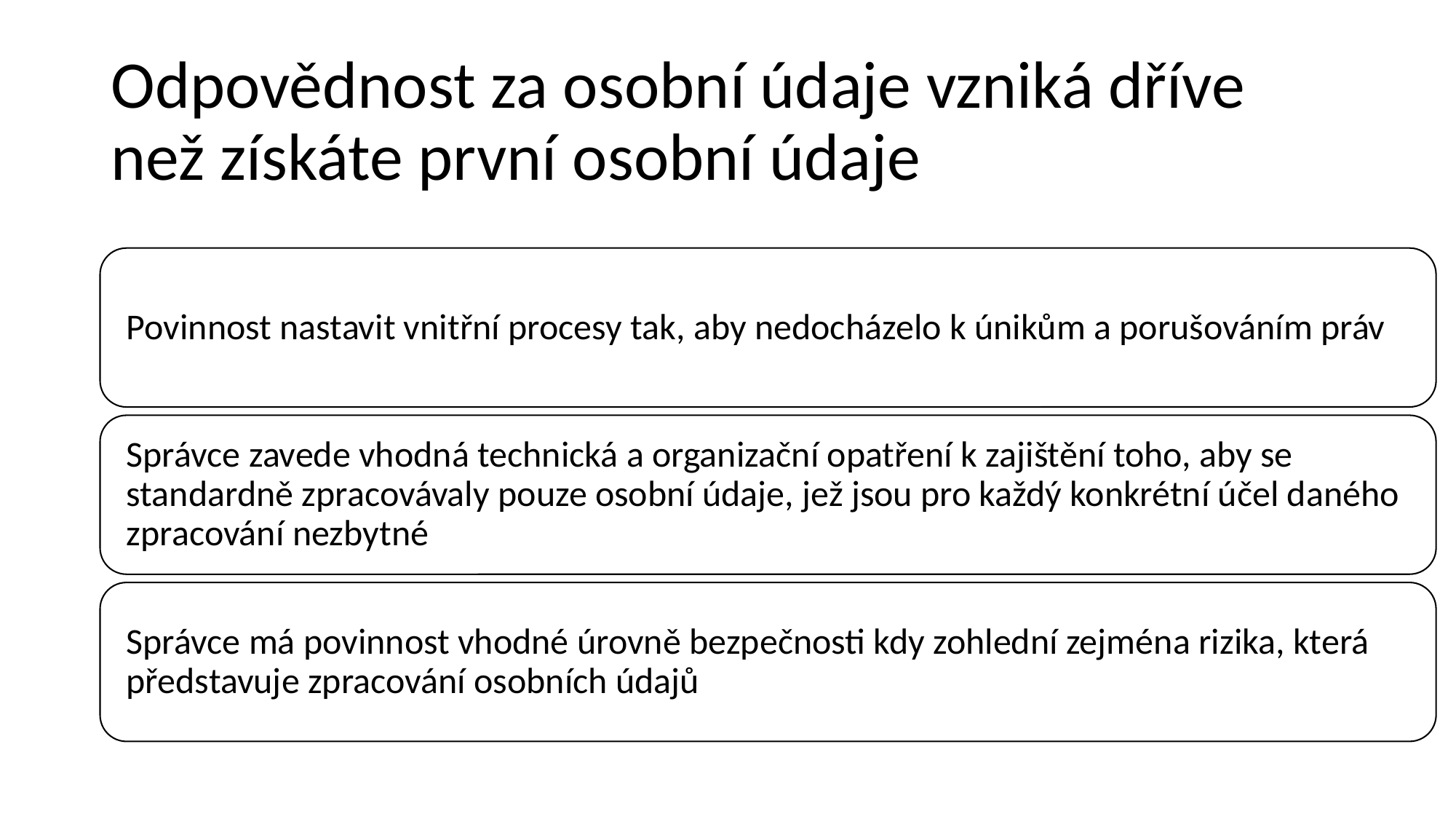

# Odpovědnost za osobní údaje vzniká dříve než získáte první osobní údaje
Povinnost nastavit vnitřní procesy tak, aby nedocházelo k únikům a porušováním práv
Správce zavede vhodná technická a organizační opatření k zajištění toho, aby se standardně zpracovávaly pouze osobní údaje, jež jsou pro každý konkrétní účel daného zpracování nezbytné
Správce má povinnost vhodné úrovně bezpečnosti kdy zohlední zejména rizika, která představuje zpracování osobních údajů